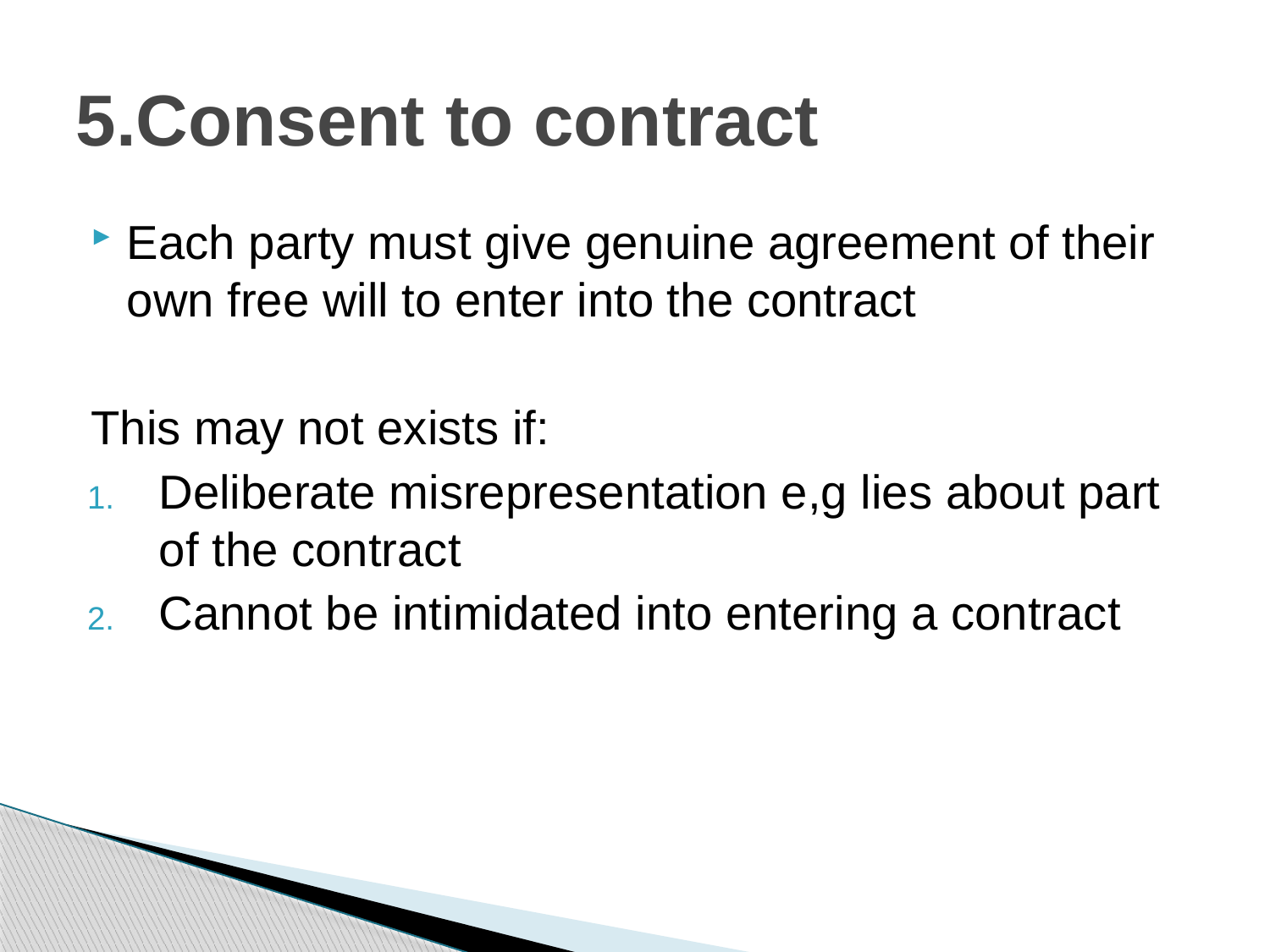

# 5.Consent to contract
Each party must give genuine agreement of their own free will to enter into the contract

This may not exists if:
Deliberate misrepresentation e,g lies about part of the contract
Cannot be intimidated into entering a contract